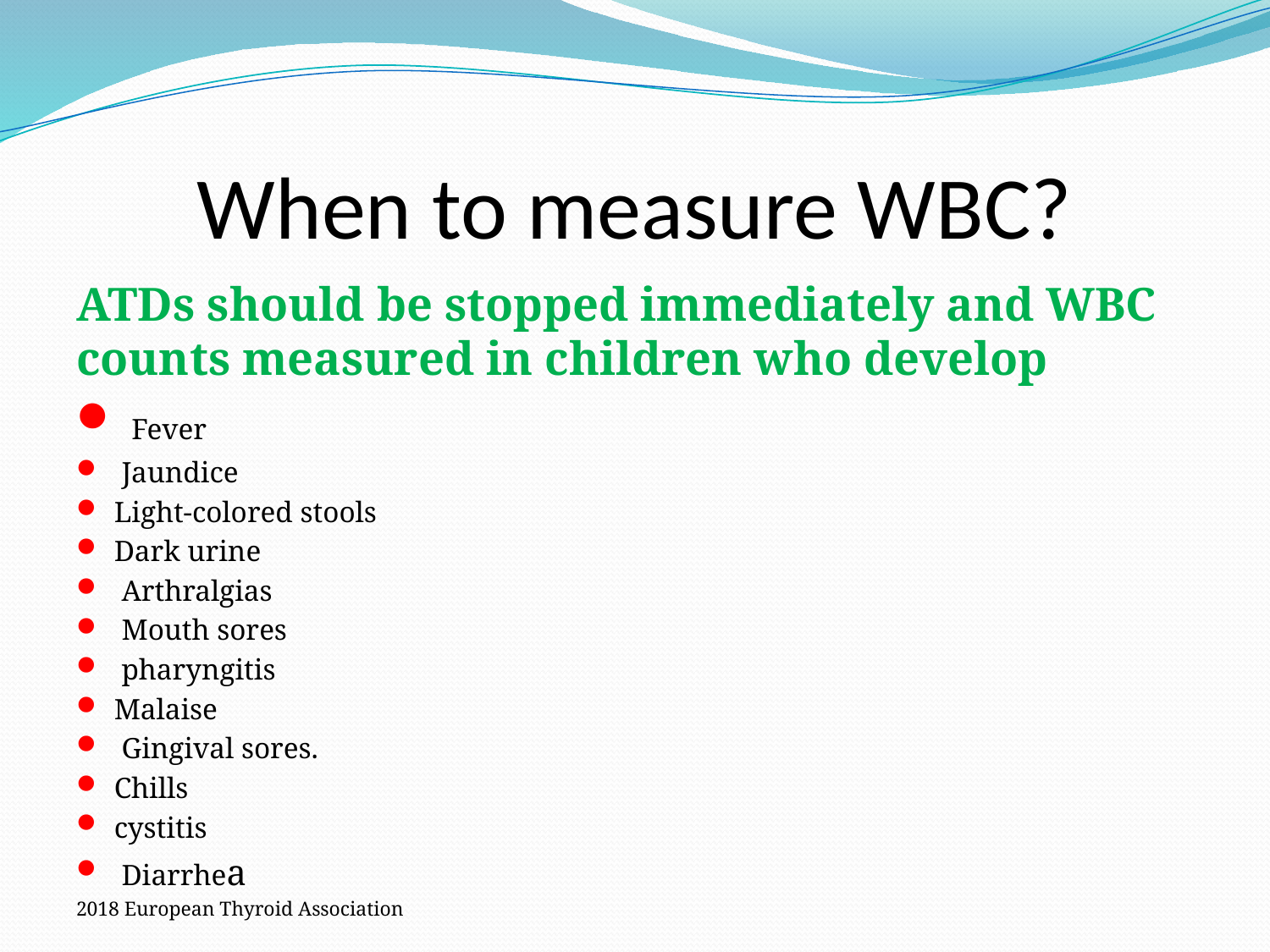

# When to measure WBC?
ATDs should be stopped immediately and WBC counts measured in children who develop
 Fever
 Jaundice
Light-colored stools
Dark urine
 Arthralgias
 Mouth sores
 pharyngitis
Malaise
 Gingival sores.
Chills
cystitis
 Diarrhea
2018 European Thyroid Association